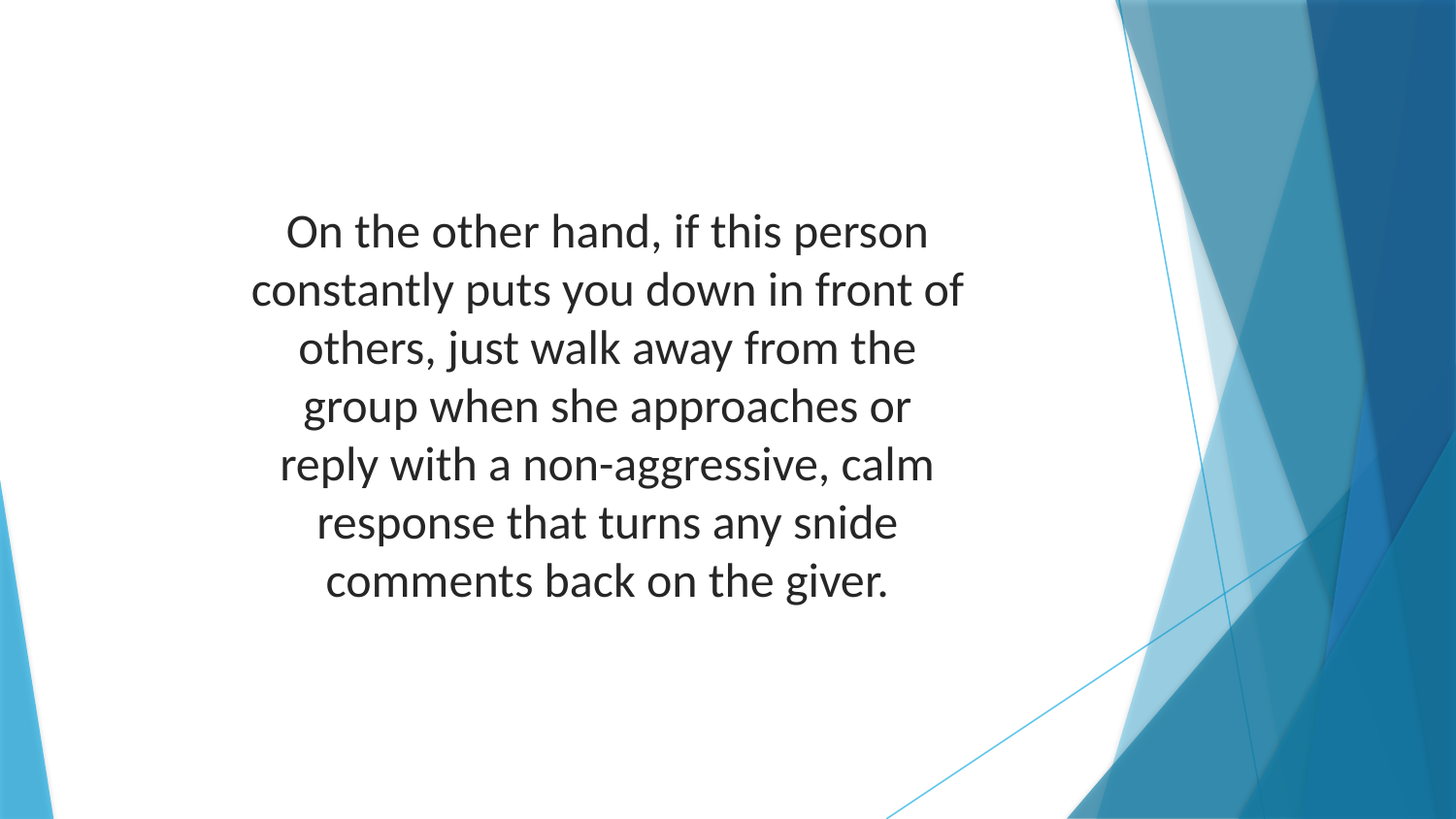

On the other hand, if this person constantly puts you down in front of others, just walk away from the group when she approaches or reply with a non-aggressive, calm response that turns any snide comments back on the giver.